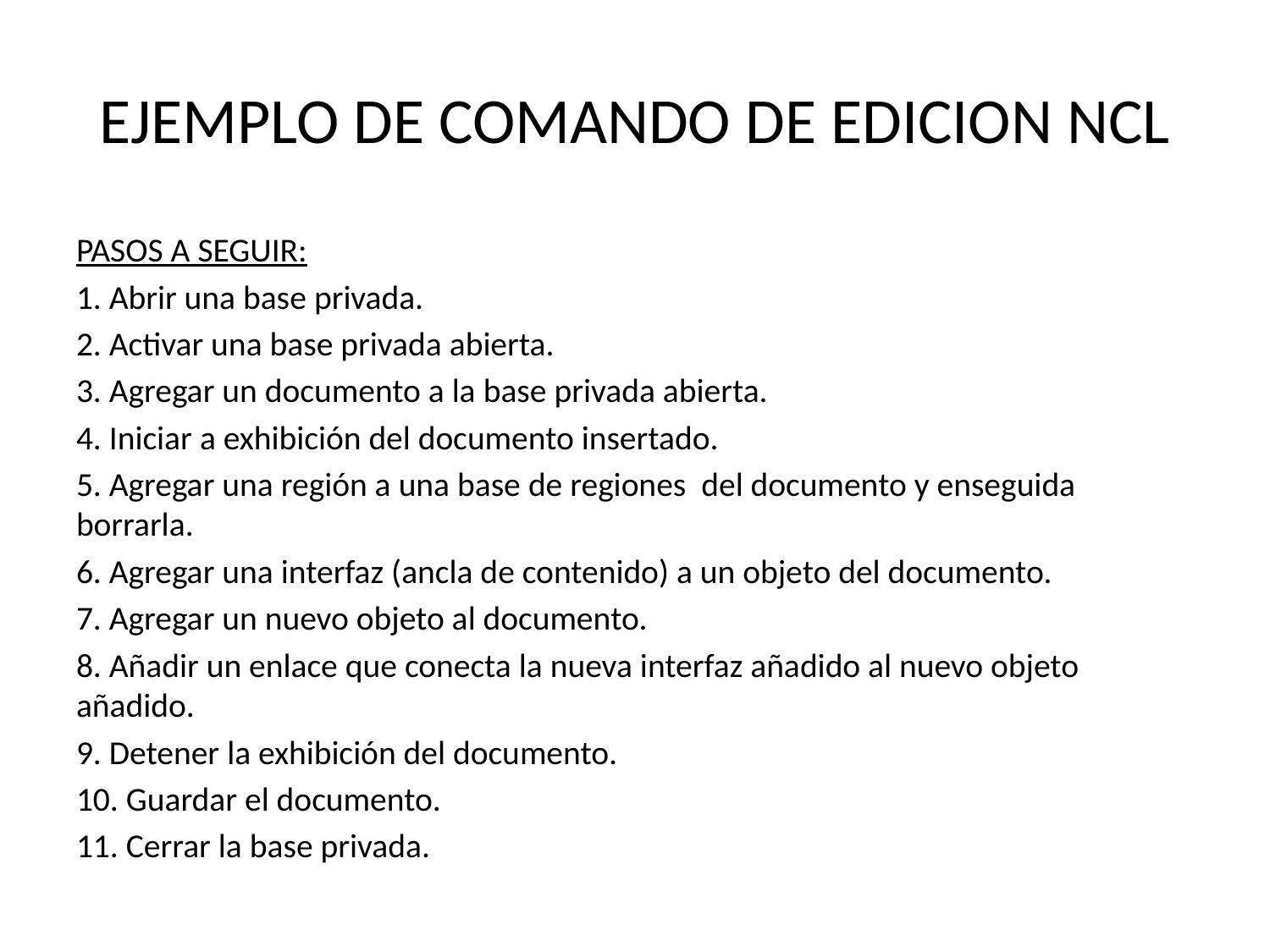

# EJEMPLO DE COMANDO DE EDICION NCL
PASOS A SEGUIR:
1. Abrir una base privada.
2. Activar una base privada abierta.
3. Agregar un documento a la base privada abierta.
4. Iniciar a exhibición del documento insertado.
5. Agregar una región a una base de regiones  del documento y enseguida borrarla.
6. Agregar una interfaz (ancla de contenido) a un objeto del documento.
7. Agregar un nuevo objeto al documento.
8. Añadir un enlace que conecta la nueva interfaz añadido al nuevo objeto añadido.
9. Detener la exhibición del documento.
10. Guardar el documento.
11. Cerrar la base privada.